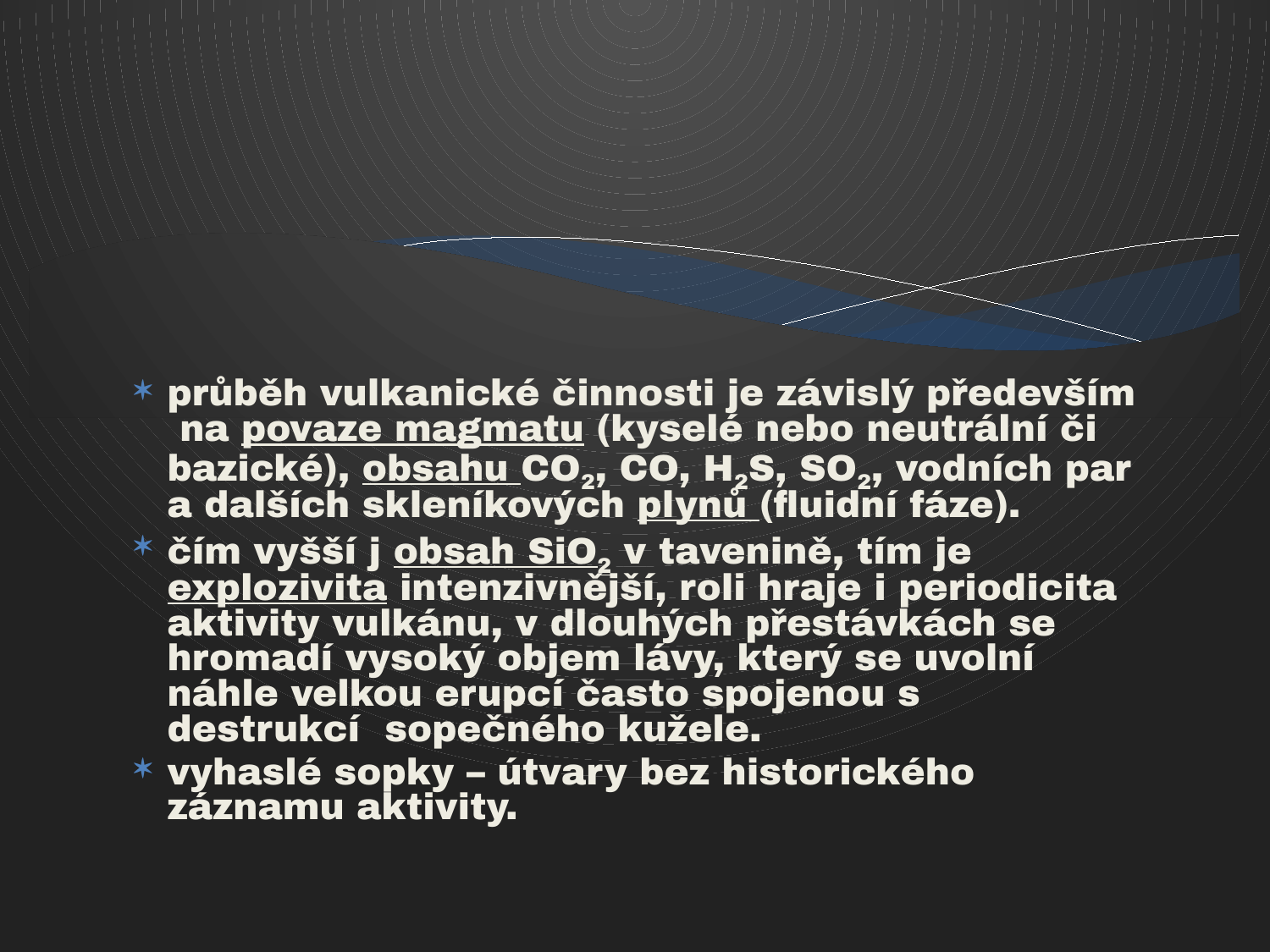

průběh vulkanické činnosti je závislý především  na povaze magmatu (kyselé nebo neutrální či bazické), obsahu CO2, CO, H2S, SO2, vodních par a dalších skleníkových plynů (fluidní fáze).
čím vyšší j obsah SiO2 v tavenině, tím je explozivita intenzivnější, roli hraje i periodicita aktivity vulkánu, v dlouhých přestávkách se hromadí vysoký objem lávy, který se uvolní náhle velkou erupcí často spojenou s  destrukcí  sopečného kužele.
vyhaslé sopky – útvary bez historického záznamu aktivity.

13